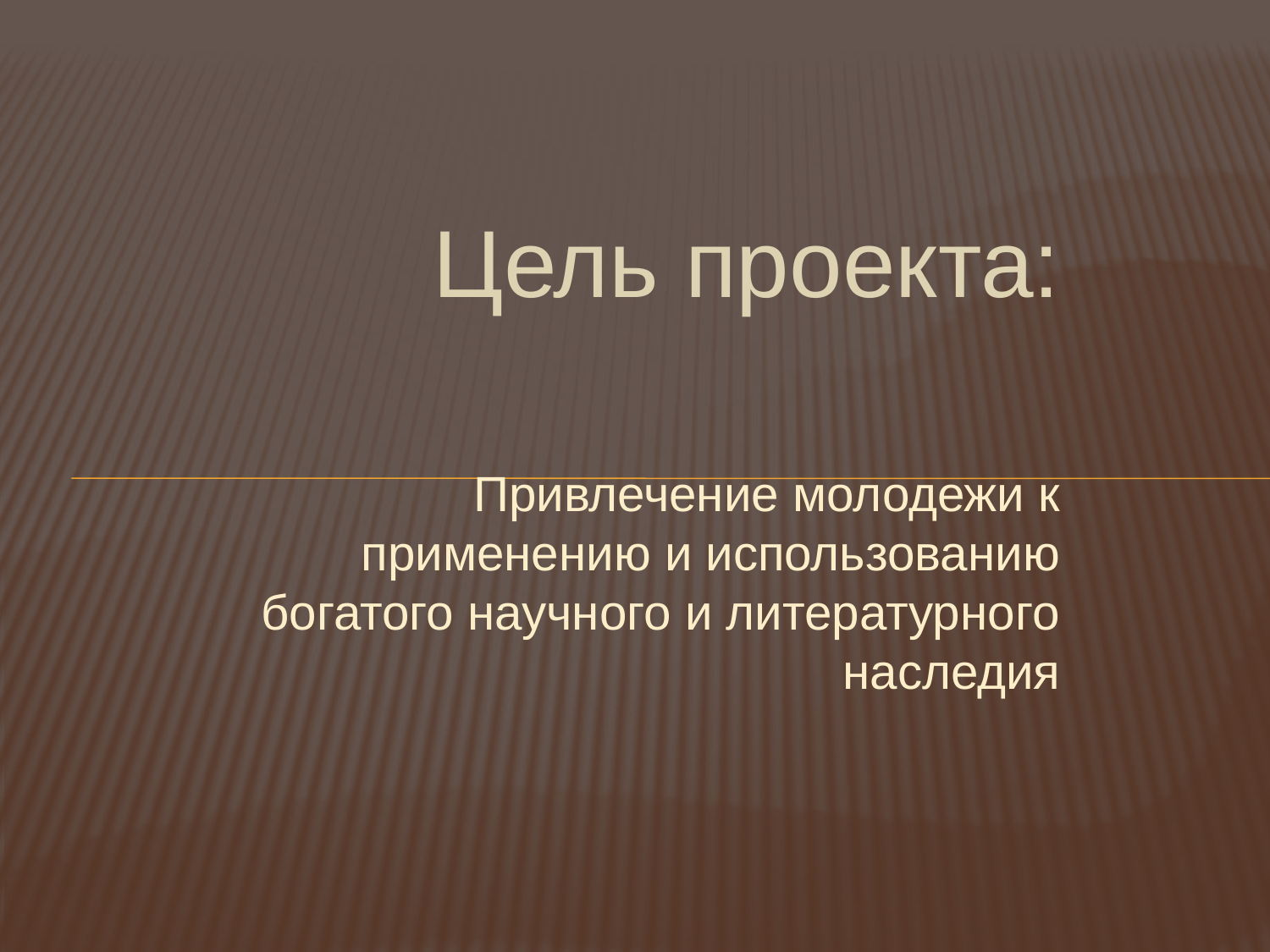

Цель проекта:
# Привлечение молодежи к применению и использованию богатого научного и литературного наследия